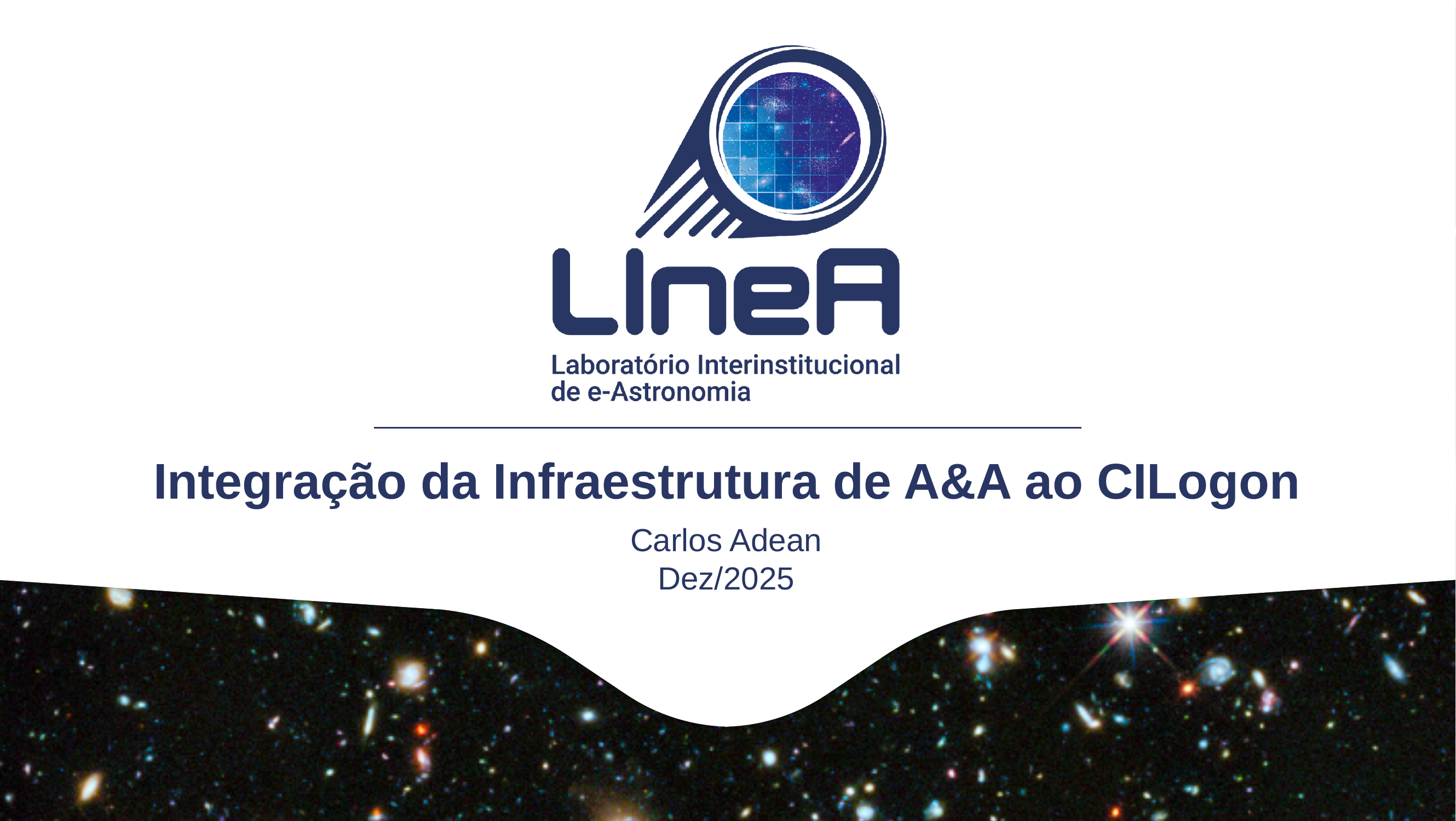

# Integração da Infraestrutura de A&A ao CILogon
Carlos Adean
Dez/2025